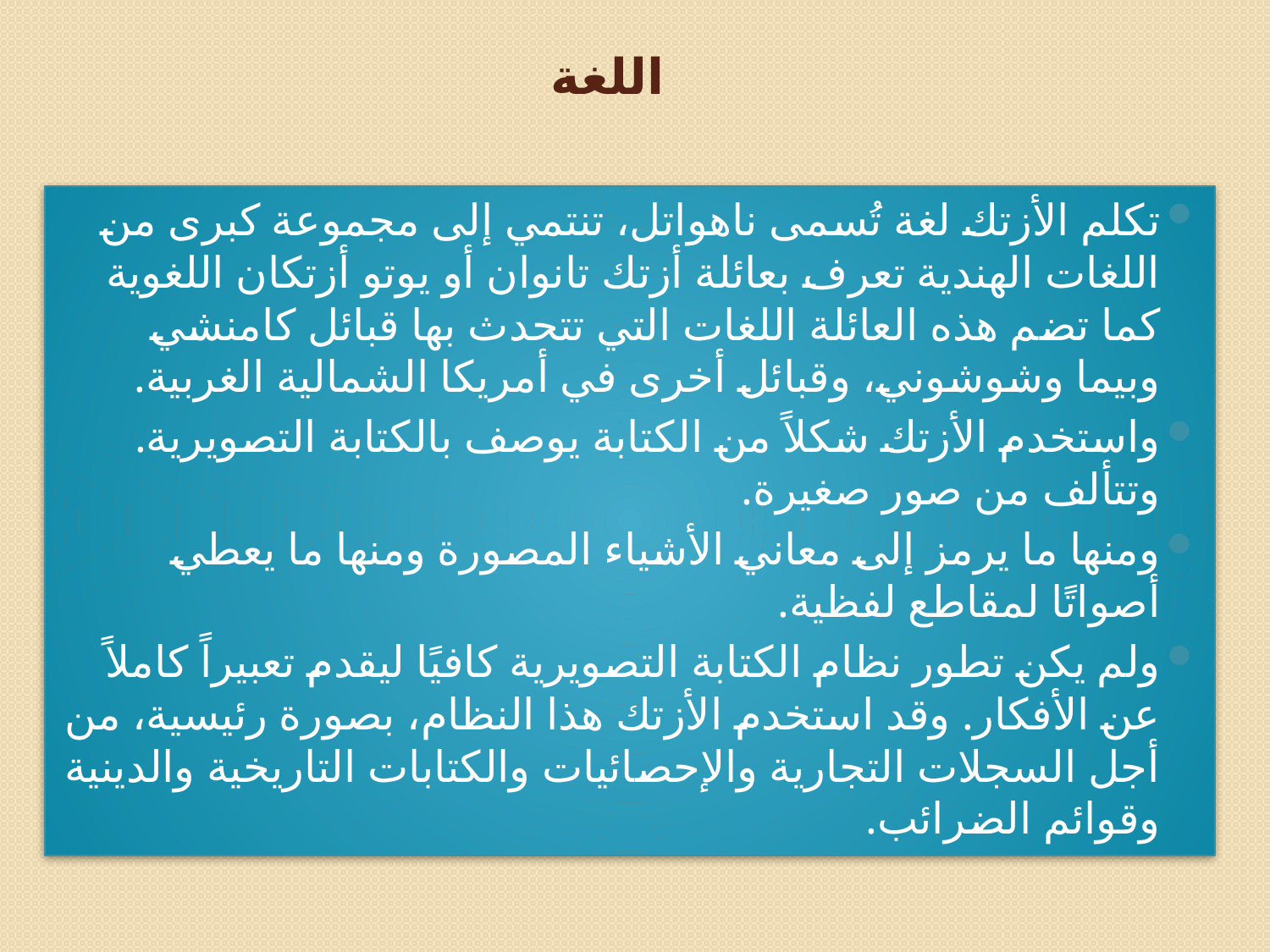

# اللغة
تكلم الأزتك لغة تُسمى ناهواتل، تنتمي إلى مجموعة كبرى من اللغات الهندية تعرف بعائلة أزتك تانوان أو يوتو أزتكان اللغوية كما تضم هذه العائلة اللغات التي تتحدث بها قبائل كامنشي وبيما وشوشوني، وقبائل أخرى في أمريكا الشمالية الغربية.
واستخدم الأزتك شكلاً من الكتابة يوصف بالكتابة التصويرية. وتتألف من صور صغيرة.
ومنها ما يرمز إلى معاني الأشياء المصورة ومنها ما يعطي أصواتًا لمقاطع لفظية.
ولم يكن تطور نظام الكتابة التصويرية كافيًا ليقدم تعبيراً كاملاً عن الأفكار. وقد استخدم الأزتك هذا النظام، بصورة رئيسية، من أجل السجلات التجارية والإحصائيات والكتابات التاريخية والدينية وقوائم الضرائب.